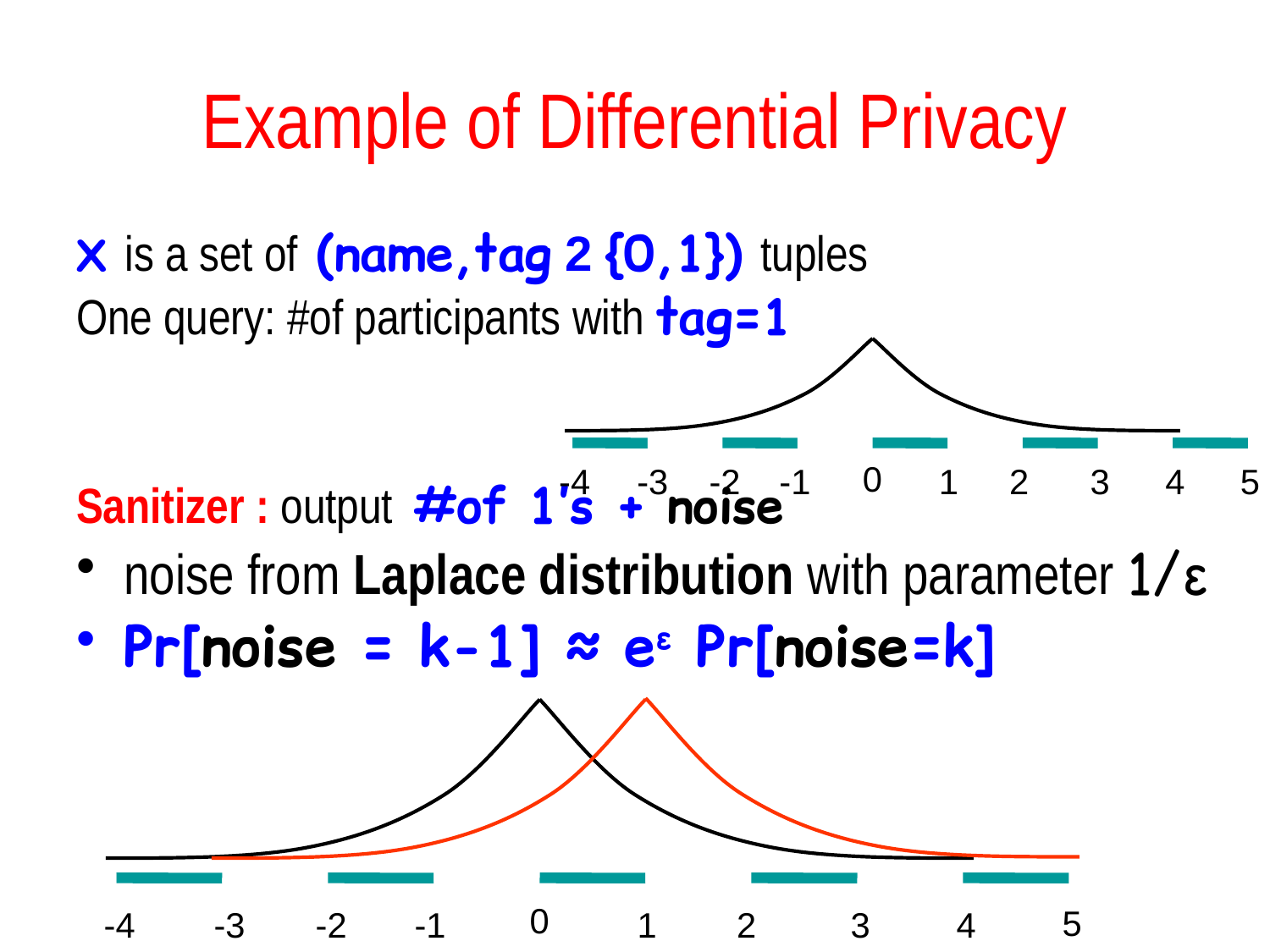

# Example of Differential Privacy
X is a set of (name,tag 2 {0,1}) tuples
One query: #of participants with tag=1

Sanitizer : output  #of 1’s + noise
noise from Laplace distribution with parameter 1/ε
Pr[noise = k-1] ≈ eε Pr[noise=k]

0
-4
-3
-2
-1
1
2
3
4
5

0
5
-4
-3
-2
-1
1
2
3
4